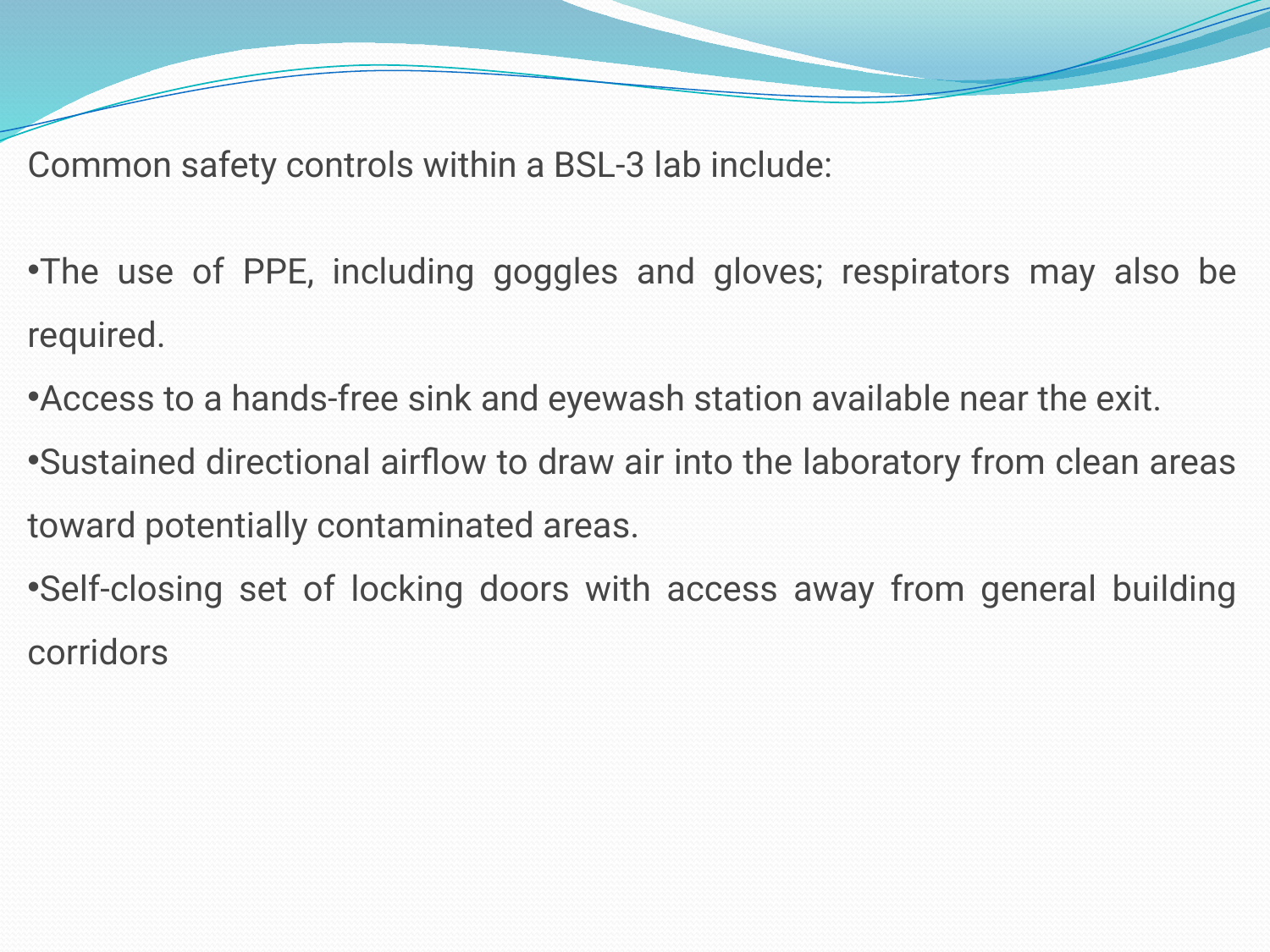

Common safety controls within a BSL-3 lab include:

The use of PPE, including goggles and gloves; respirators may also be required.
Access to a hands-free sink and eyewash station available near the exit.
Sustained directional airflow to draw air into the laboratory from clean areas toward potentially contaminated areas.
Self-closing set of locking doors with access away from general building corridors